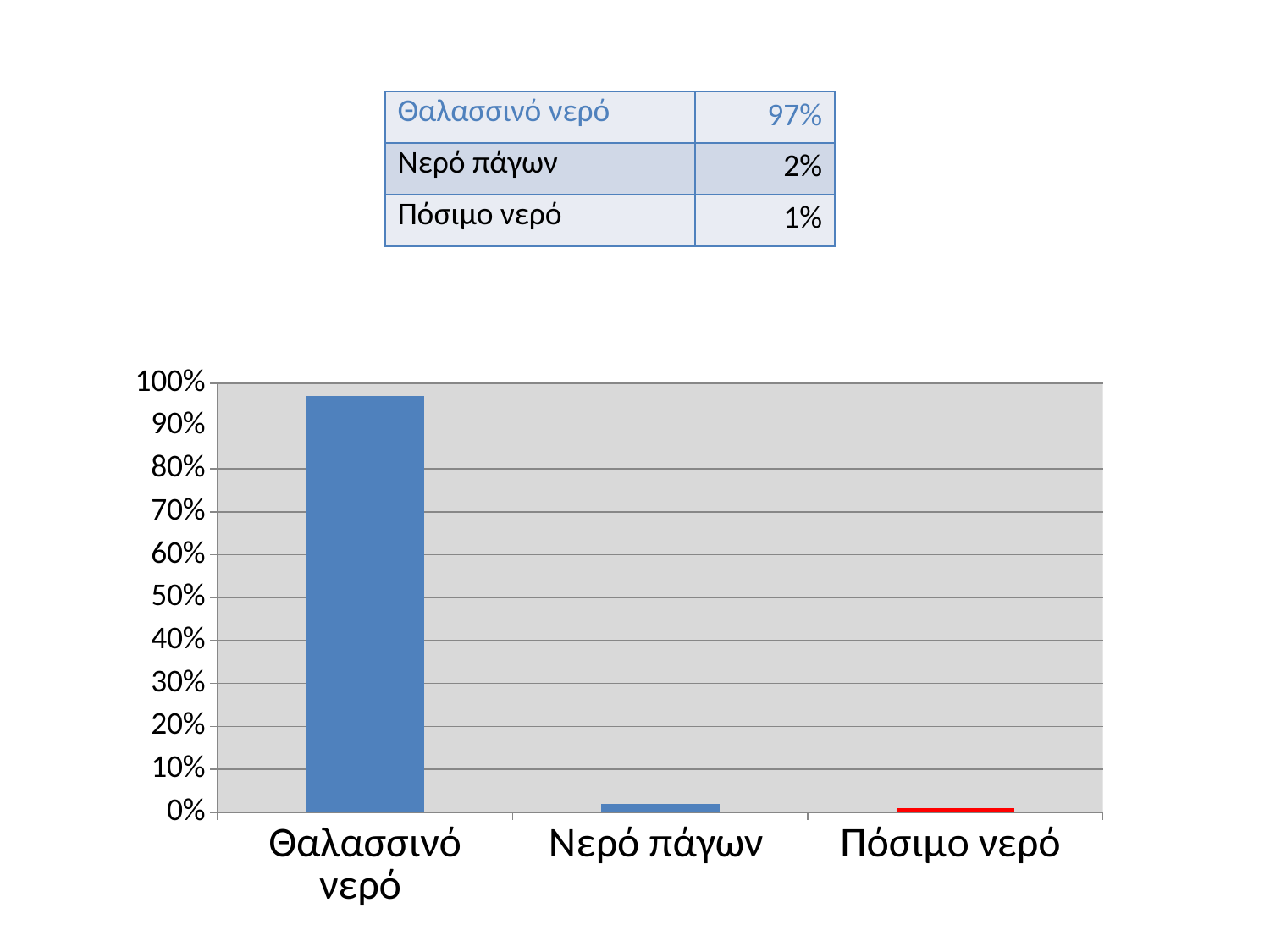

| Θαλασσινό νερό | 97% |
| --- | --- |
| Νερό πάγων | 2% |
| Πόσιμο νερό | 1% |

### Chart

| Category |  |
|---|---|
| Θαλασσινό νερό  | 0.9700000000000006 |
| Νερό πάγων  | 0.02000000000000003 |
| Πόσιμο νερό  | 0.010000000000000021 |